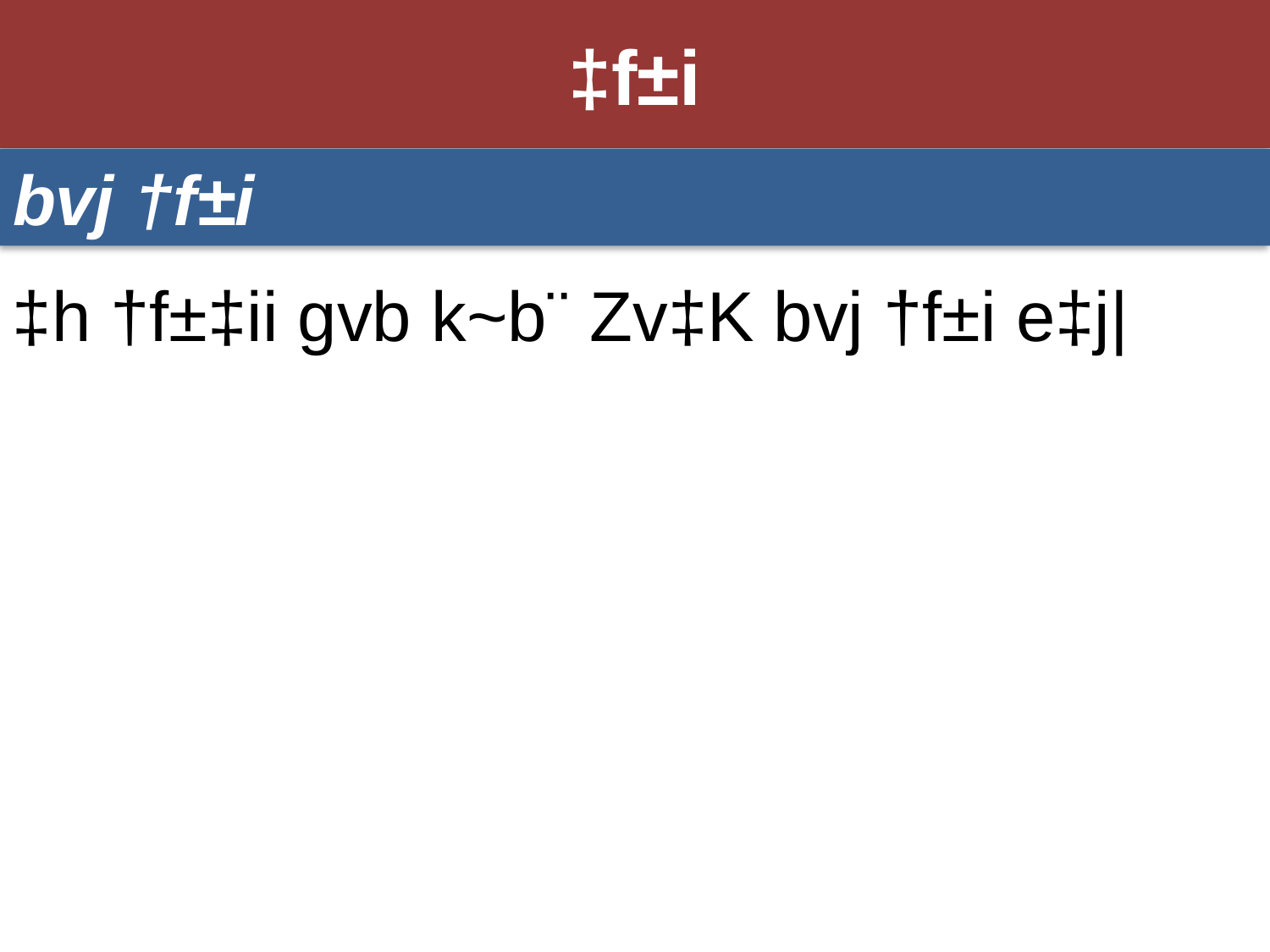

# ‡f±i
bvj †f±i
‡h †f±‡ii gvb k~b¨ Zv‡K bvj †f±i e‡j|